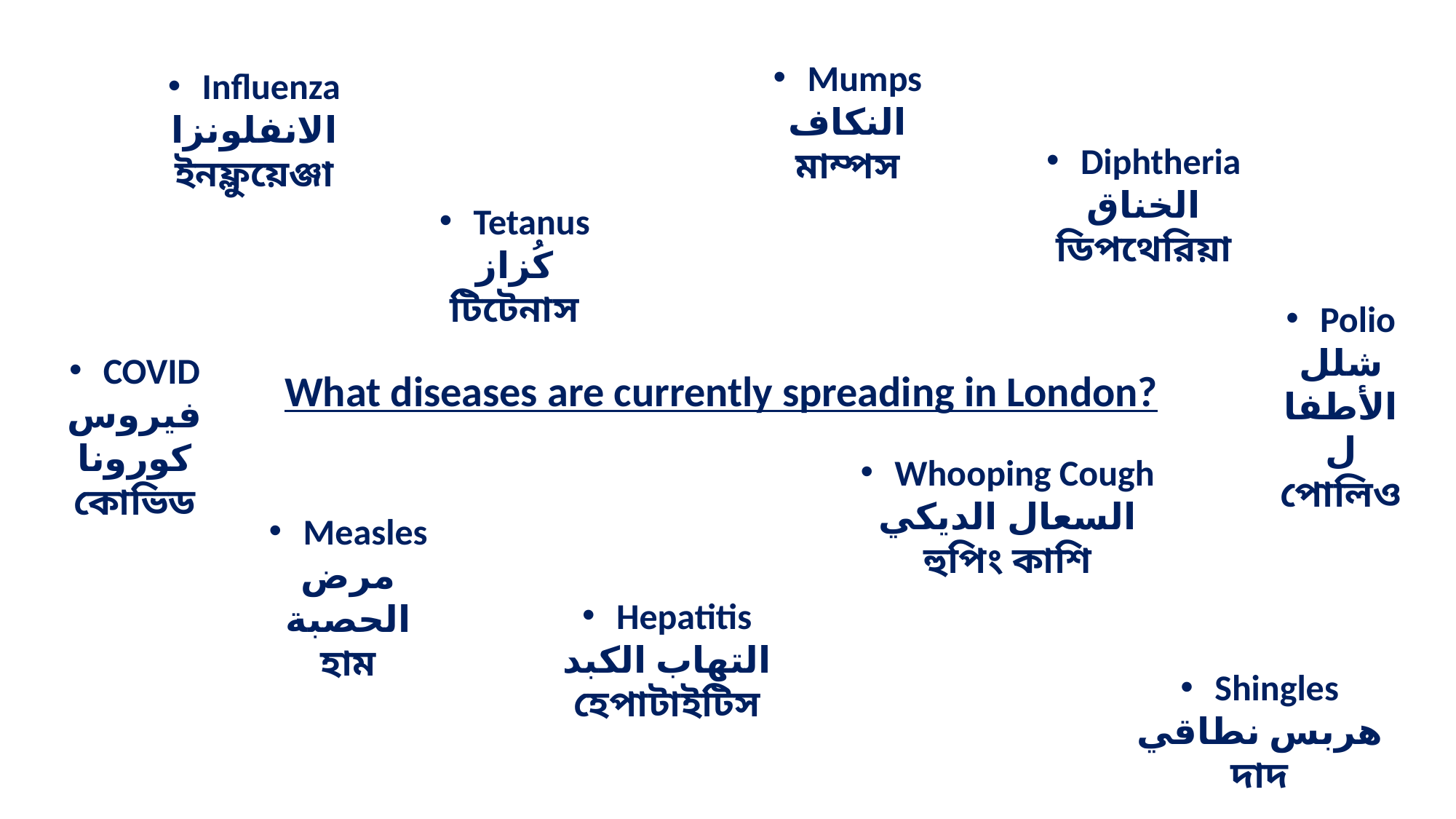

Mumps
النكاف
মাম্পস
Influenza
الانفلونزا
ইনফ্লুয়েঞ্জা
Diphtheria
الخناق
ডিপথেরিয়া
Tetanus
كُزاز
টিটেনাস
Polio
شلل الأطفال
পোলিও
COVID
فيروس كورونا
কোভিড
What diseases are currently spreading in London?

Whooping Cough
السعال الديكي
হুপিং কাশি
Measles
مرض الحصبة
হাম
Hepatitis
التهاب الكبد
হেপাটাইটিস
Shingles
هربس نطاقي
দাদ